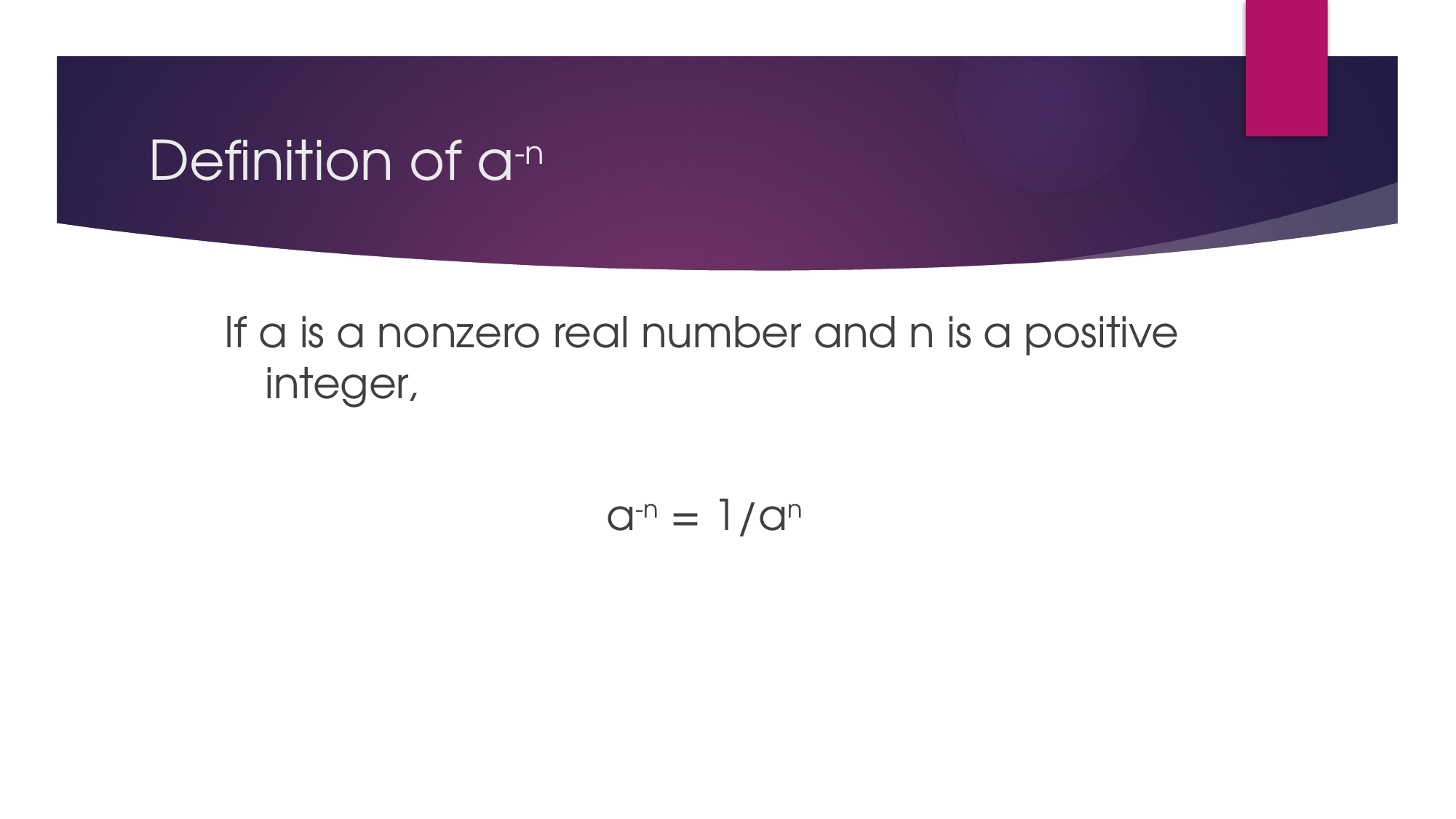

# Definition of a-n
If a is a nonzero real number and n is a positive integer,

a-n = 1/an